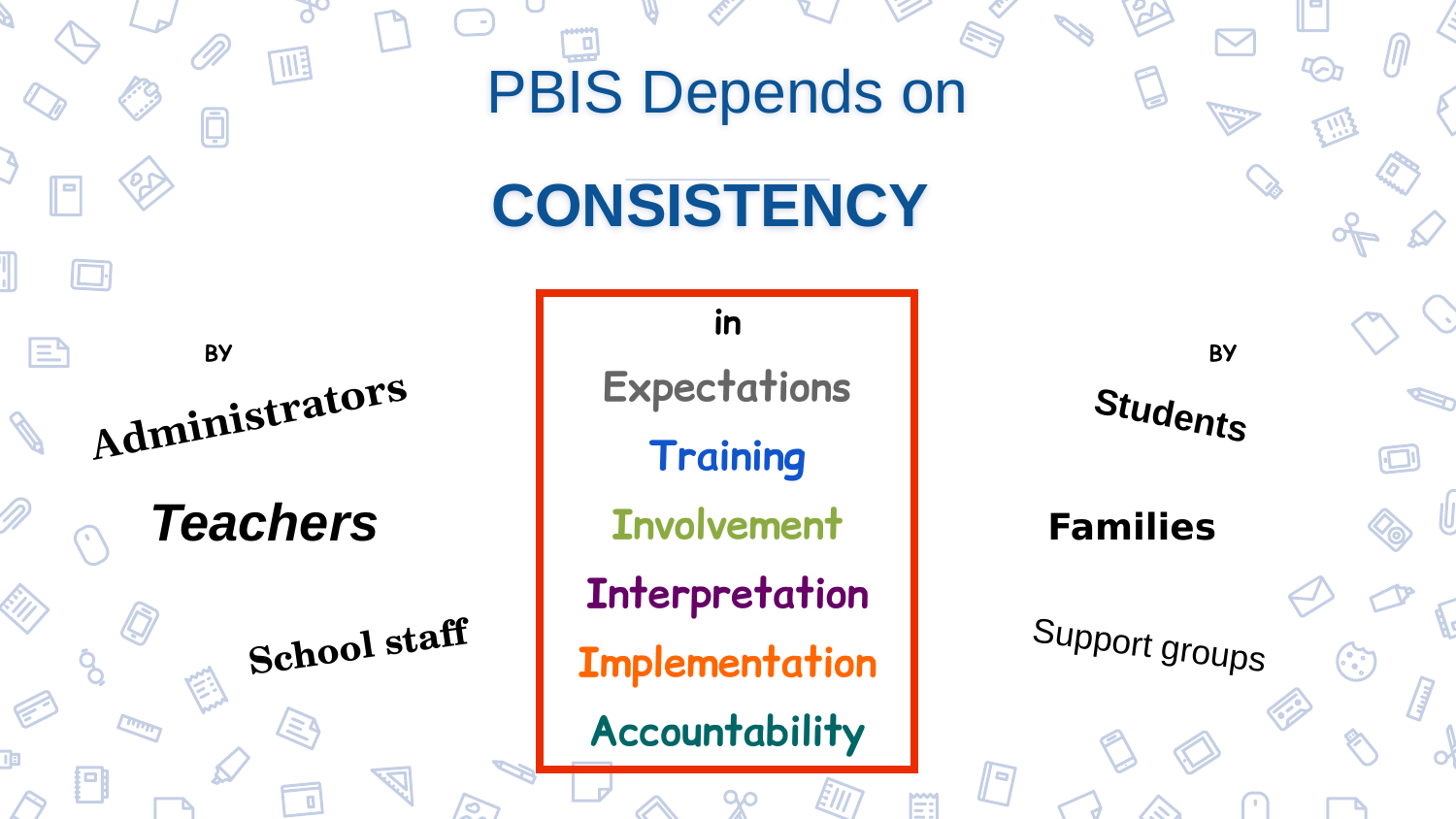

# PBIS Depends on
CONSISTENCY
in
Expectations
Training
Involvement
Interpretation
Implementation
Accountability
BY
BY
Administrators
Students
Teachers
Families
School staff
Support groups